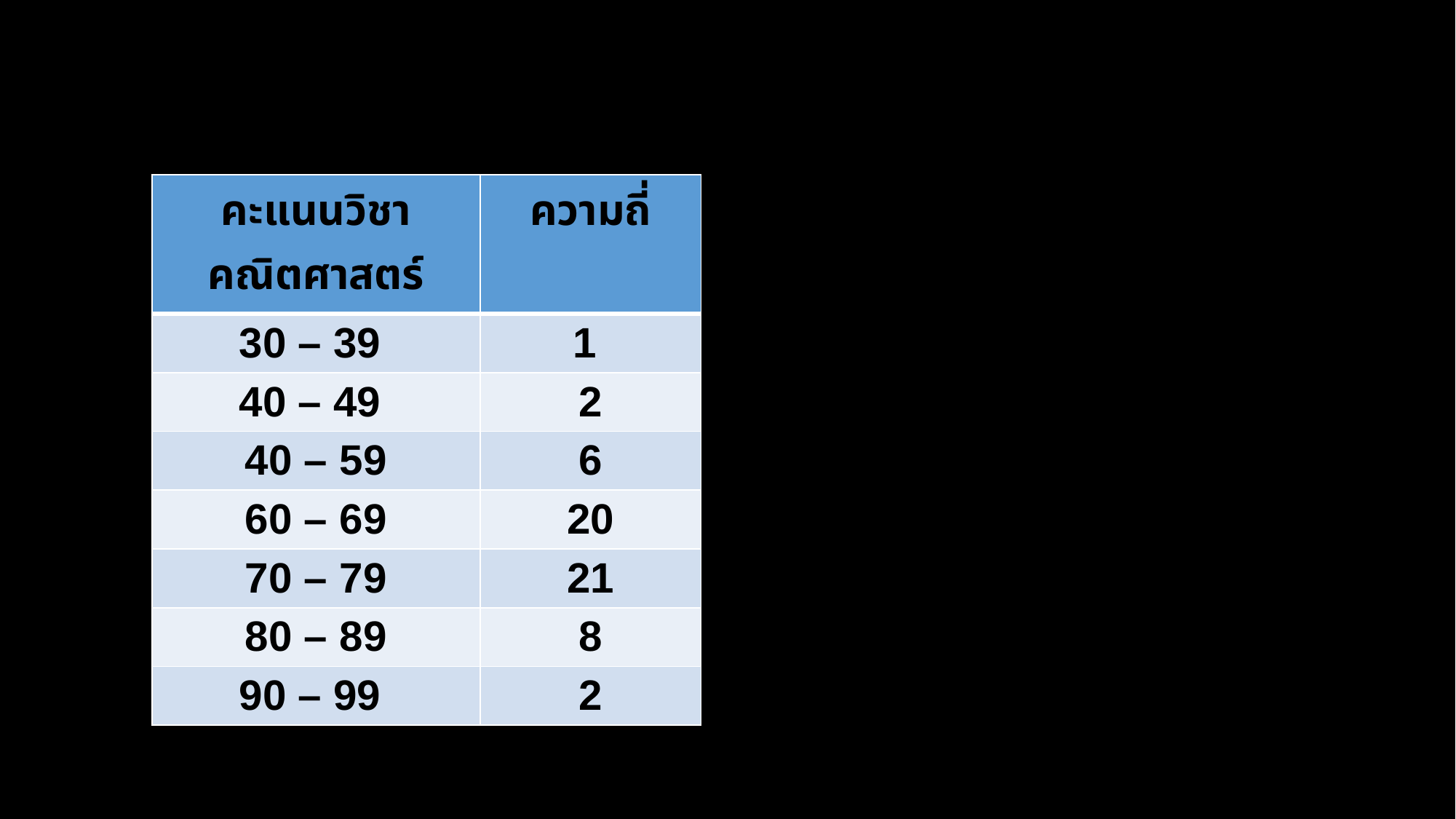

| คะแนนวิชาคณิตศาสตร์ | ความถี่ |
| --- | --- |
| 30 – 39 | 1 |
| 40 – 49 | 2 |
| 40 – 59 | 6 |
| 60 – 69 | 20 |
| 70 – 79 | 21 |
| 80 – 89 | 8 |
| 90 – 99 | 2 |